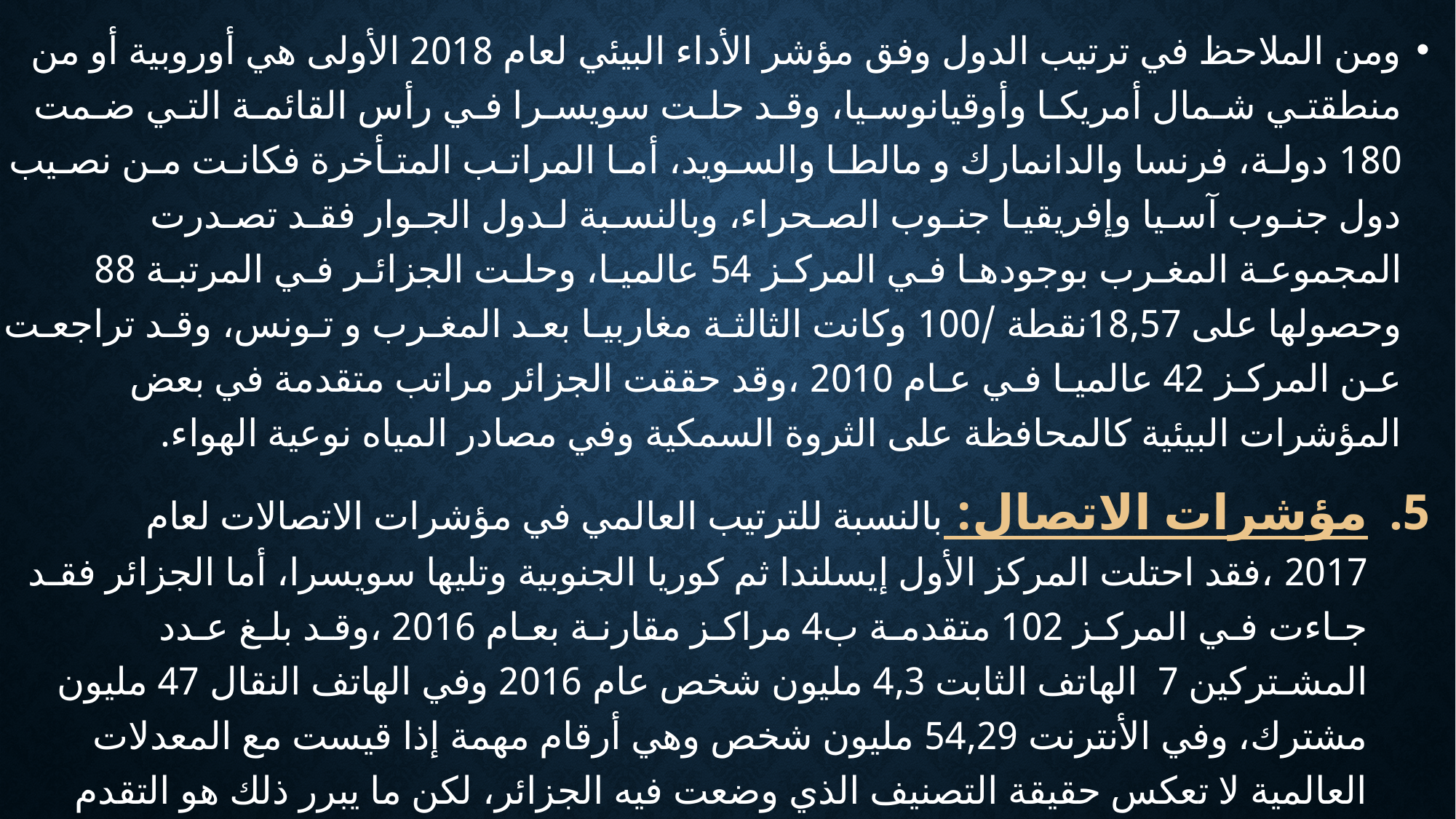

ومن الملاحظ في ترتيب الدول وفق مؤشر الأداء البيئي لعام 2018 الأولى هي أوروبية أو من منطقتـي شـمال أمريكـا وأوقيانوسـيا، وقـد حلـت سويسـرا فـي رأس القائمـة التـي ضـمت 180 دولـة، فرنسا والدانمارك و مالطـا والسـويد، أمـا المراتـب المتـأخرة فكانـت مـن نصـيب دول جنـوب آسـيا وإفريقيـا جنـوب الصـحراء، وبالنسـبة لـدول الجـوار فقـد تصـدرت المجموعـة المغـرب بوجودهـا فـي المركـز 54 عالميـا، وحلـت الجزائـر فـي المرتبـة 88 وحصولها على 18,57نقطة /100 وكانت الثالثـة مغاربيـا بعـد المغـرب و تـونس، وقـد تراجعـت عـن المركـز 42 عالميـا فـي عـام 2010 ،وقد حققت الجزائر مراتب متقدمة في بعض المؤشرات البيئية كالمحافظة على الثروة السمكية وفي مصادر المياه نوعية الهواء.
مؤشرات الاتصال: بالنسبة للترتيب العالمي في مؤشرات الاتصالات لعام 2017 ،فقد احتلت المركز الأول إيسلندا ثم كوريا الجنوبية وتليها سويسرا، أما الجزائر فقـد جـاءت فـي المركـز 102 متقدمـة ب4 مراكـز مقارنـة بعـام 2016 ،وقـد بلـغ عـدد المشـتركين 7  الهاتف الثابت 4,3 مليون شخص عام 2016 وفي الهاتف النقال 47 مليون مشترك، وفي الأنترنت 54,29 مليون شخص وهي أرقام مهمة إذا قيست مع المعدلات العالمية لا تعكس حقيقة التصنيف الذي وضعت فيه الجزائر، لكن ما يبرر ذلك هو التقدم المتسارع في أغلب دول العالم في تكنولوجيا المعلومات والاتصالات ومؤشراتها